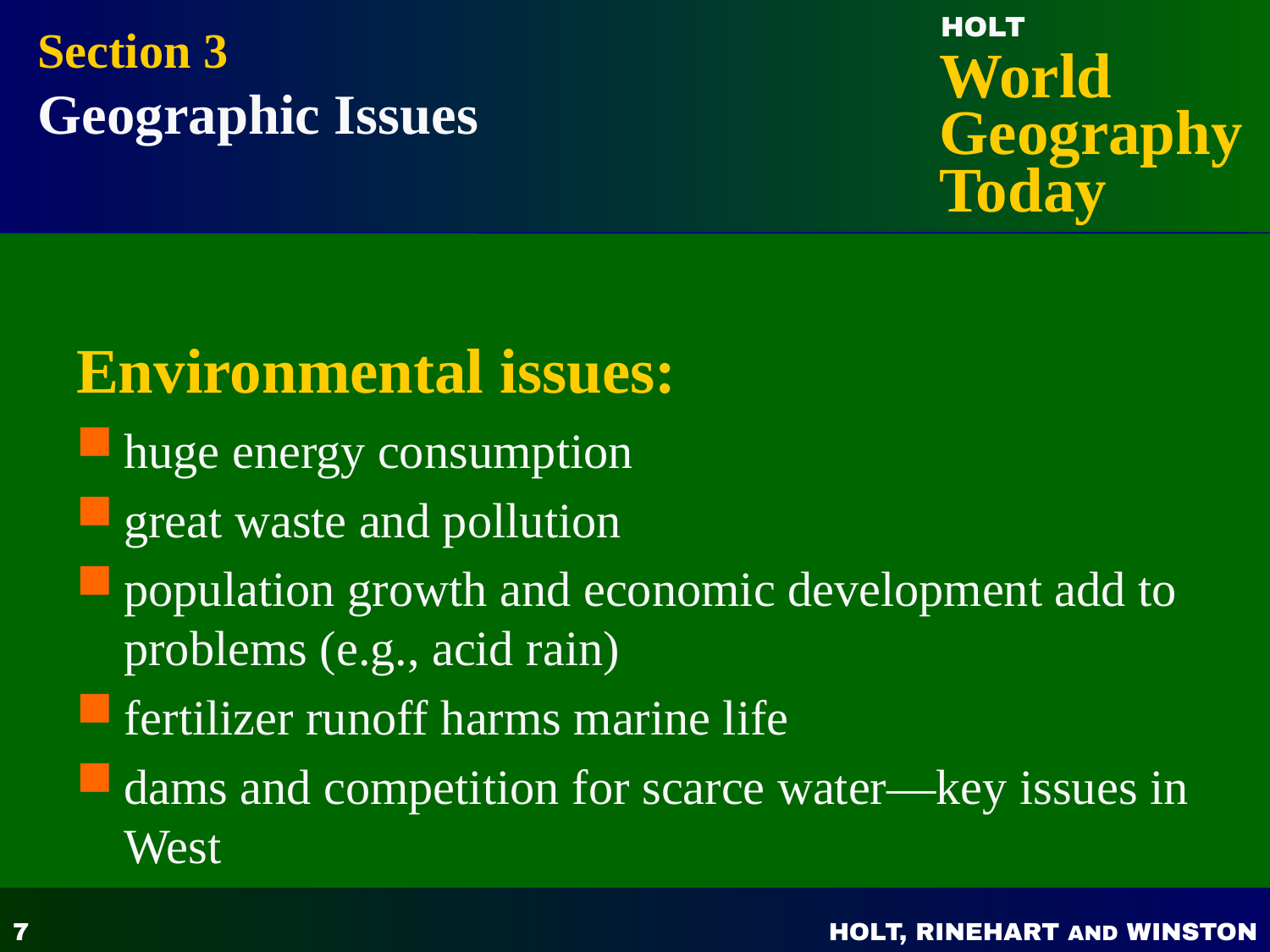

Section 3
Geographic Issues
# Environmental issues:
huge energy consumption
great waste and pollution
population growth and economic development add to problems (e.g., acid rain)
fertilizer runoff harms marine life
dams and competition for scarce water—key issues in West
7